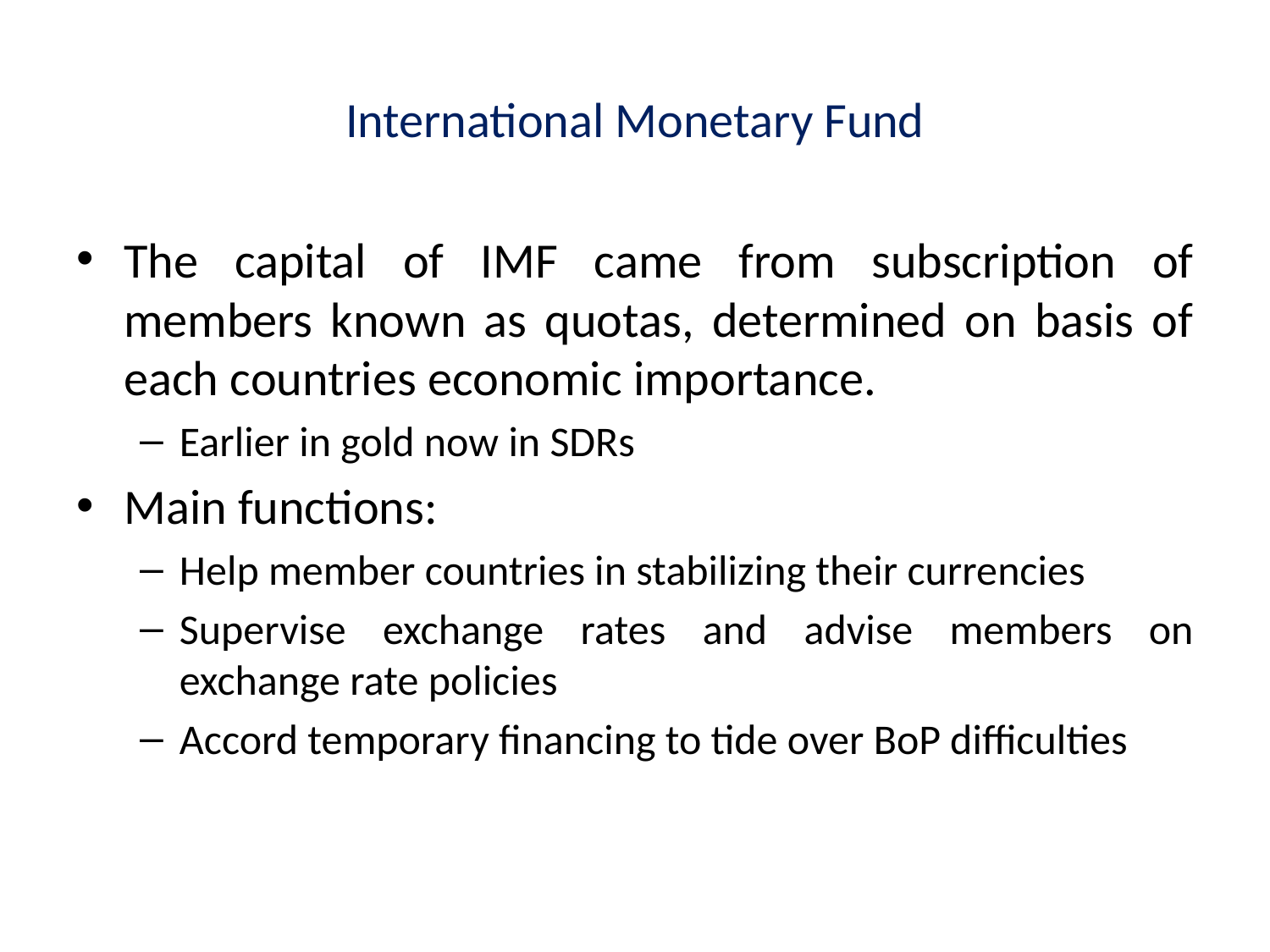

# International Monetary Fund
The capital of IMF came from subscription of members known as quotas, determined on basis of each countries economic importance.
Earlier in gold now in SDRs
Main functions:
Help member countries in stabilizing their currencies
Supervise exchange rates and advise members on exchange rate policies
Accord temporary financing to tide over BoP difficulties